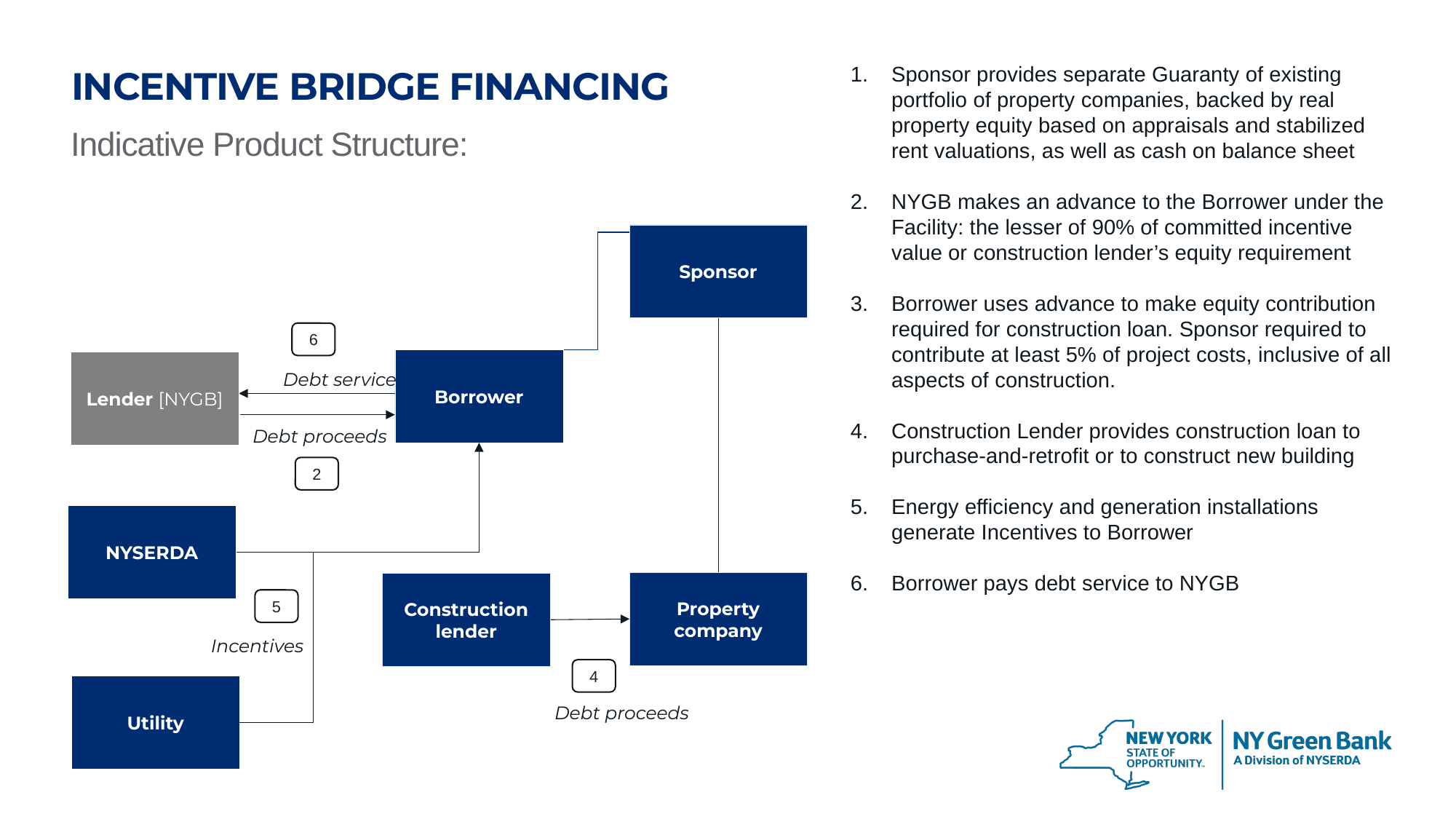

Sponsor provides separate Guaranty of existing portfolio of property companies, backed by real property equity based on appraisals and stabilized rent valuations, as well as cash on balance sheet

NYGB makes an advance to the Borrower under the Facility: the lesser of 90% of committed incentive value or construction lender’s equity requirement

Borrower uses advance to make equity contribution required for construction loan. Sponsor required to contribute at least 5% of project costs, inclusive of all aspects of construction.

Construction Lender provides construction loan to purchase-and-retrofit or to construct new building

Energy efficiency and generation installations generate Incentives to Borrower

Borrower pays debt service to NYGB
# Incentive bridge Financing
Indicative Product Structure:
Sponsor
Borrower
Property company
Construction lender
Debt proceeds
6
Debt service
4
Lender [NYGB]
Debt proceeds
2
NYSERDA
5
Incentives
Utility